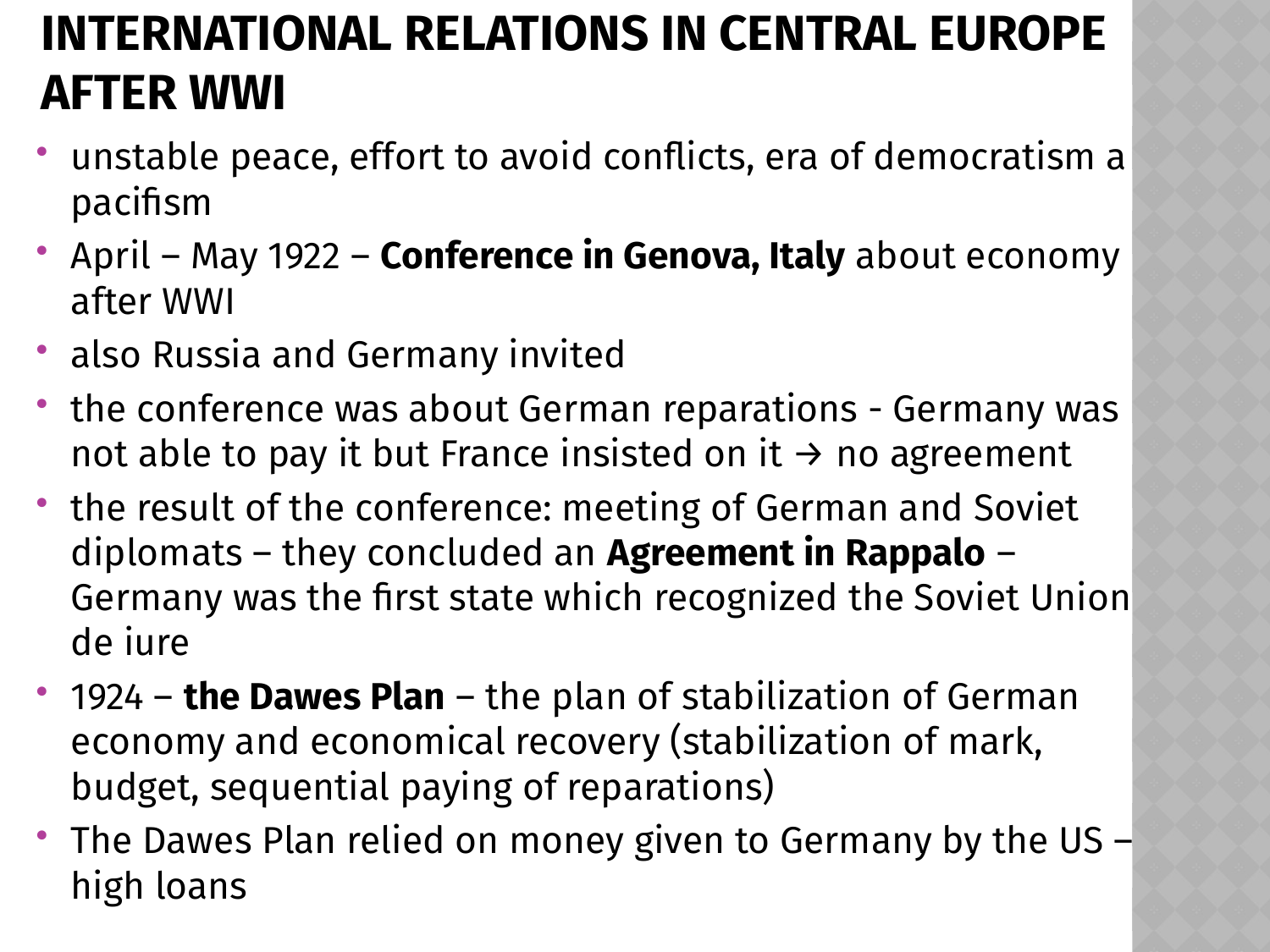

unstable peace, effort to avoid conflicts, era of democratism a pacifism
April – May 1922 – Conference in Genova, Italy about economy after WWI
also Russia and Germany invited
the conference was about German reparations - Germany was not able to pay it but France insisted on it → no agreement
the result of the conference: meeting of German and Soviet diplomats – they concluded an Agreement in Rappalo –Germany was the first state which recognized the Soviet Union de iure
1924 – the Dawes Plan – the plan of stabilization of German economy and economical recovery (stabilization of mark, budget, sequential paying of reparations)
The Dawes Plan relied on money given to Germany by the US – high loans

# International relations in central europe after WWI